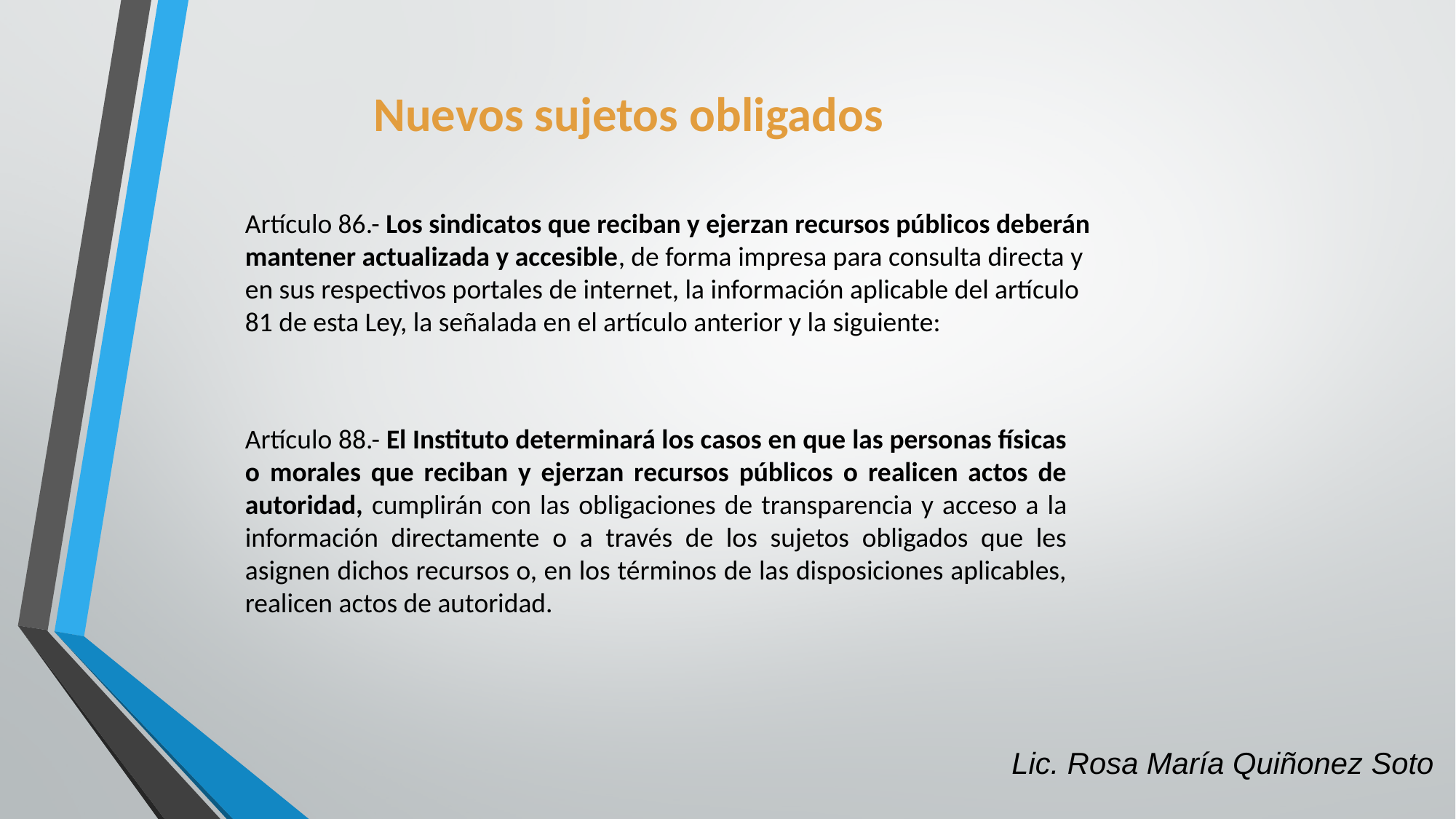

Nuevos sujetos obligados
Artículo 86.- Los sindicatos que reciban y ejerzan recursos públicos deberán mantener actualizada y accesible, de forma impresa para consulta directa y en sus respectivos portales de internet, la información aplicable del artículo 81 de esta Ley, la señalada en el artículo anterior y la siguiente:
Artículo 88.- El Instituto determinará los casos en que las personas físicas o morales que reciban y ejerzan recursos públicos o realicen actos de autoridad, cumplirán con las obligaciones de transparencia y acceso a la información directamente o a través de los sujetos obligados que les asignen dichos recursos o, en los términos de las disposiciones aplicables, realicen actos de autoridad.
Lic. Rosa María Quiñonez Soto